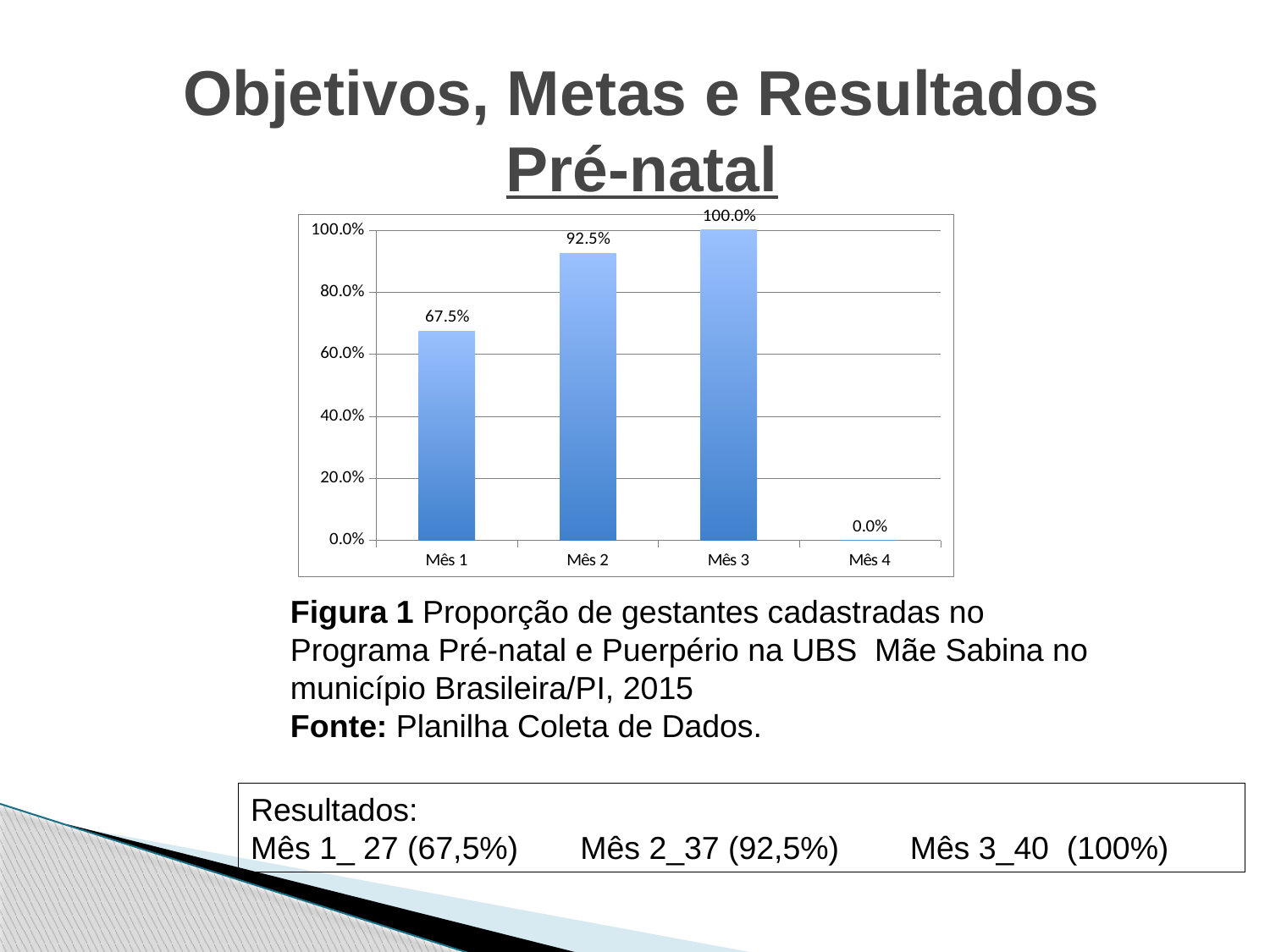

Objetivos, Metas e Resultados
Pré-natal

### Chart

| Category | Proporção de gestantes cadastradas no Programa de Pré-natal.  |
|---|---|
| Mês 1 | 0.6750000000000029 |
| Mês 2 | 0.925 |
| Mês 3 | 1.0 |
| Mês 4 | 0.0 |
Figura 1 Proporção de gestantes cadastradas no Programa Pré-natal e Puerpério na UBS  Mãe Sabina no município Brasileira/PI, 2015
Fonte: Planilha Coleta de Dados.

Resultados:
Mês 1_ 27 (67,5%)       Mês 2_37 (92,5%)        Mês 3_40  (100%)